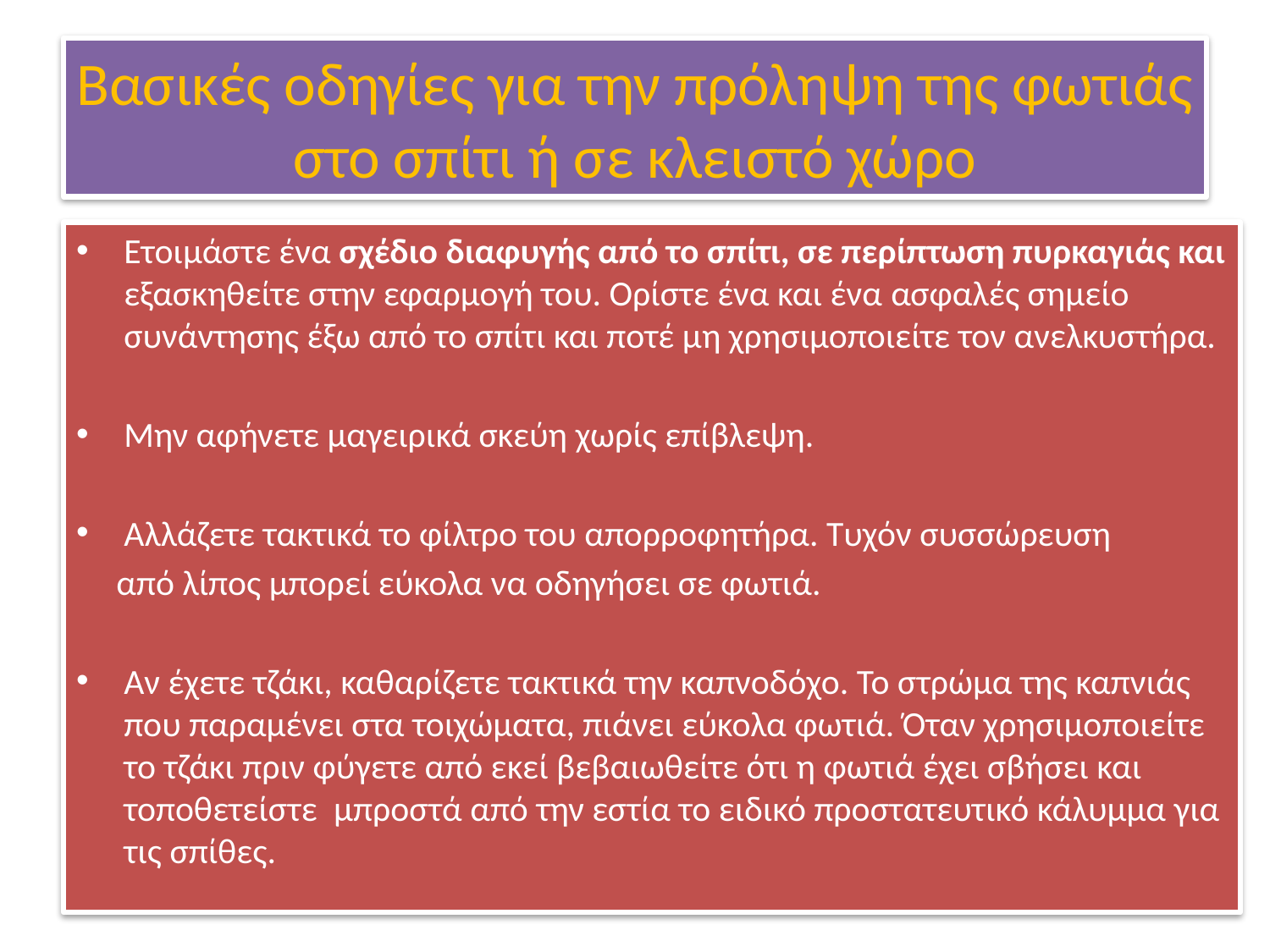

# Βασικές οδηγίες για την πρόληψη της φωτιάς στο σπίτι ή σε κλειστό χώρο
Ετοιμάστε ένα σχέδιο διαφυγής από το σπίτι, σε περίπτωση πυρκαγιάς και εξασκηθείτε στην εφαρμογή του. Ορίστε ένα και ένα ασφαλές σημείο συνάντησης έξω από το σπίτι και ποτέ μη χρησιμοποιείτε τον ανελκυστήρα.

Μην αφήνετε μαγειρικά σκεύη χωρίς επίβλεψη.

Aλλάζετε τακτικά το φίλτρο του απορροφητήρα. Τυχόν συσσώρευση
     από λίπος μπορεί εύκολα να οδηγήσει σε φωτιά.

Αν έχετε τζάκι, καθαρίζετε τακτικά την καπνοδόχο. Το στρώμα της καπνιάς που παραμένει στα τοιχώματα, πιάνει εύκολα φωτιά. Όταν χρησιμοποιείτε το τζάκι πριν φύγετε από εκεί βεβαιωθείτε ότι η φωτιά έχει σβήσει και τοποθετείστε  μπροστά από την εστία το ειδικό προστατευτικό κάλυμμα για τις σπίθες.